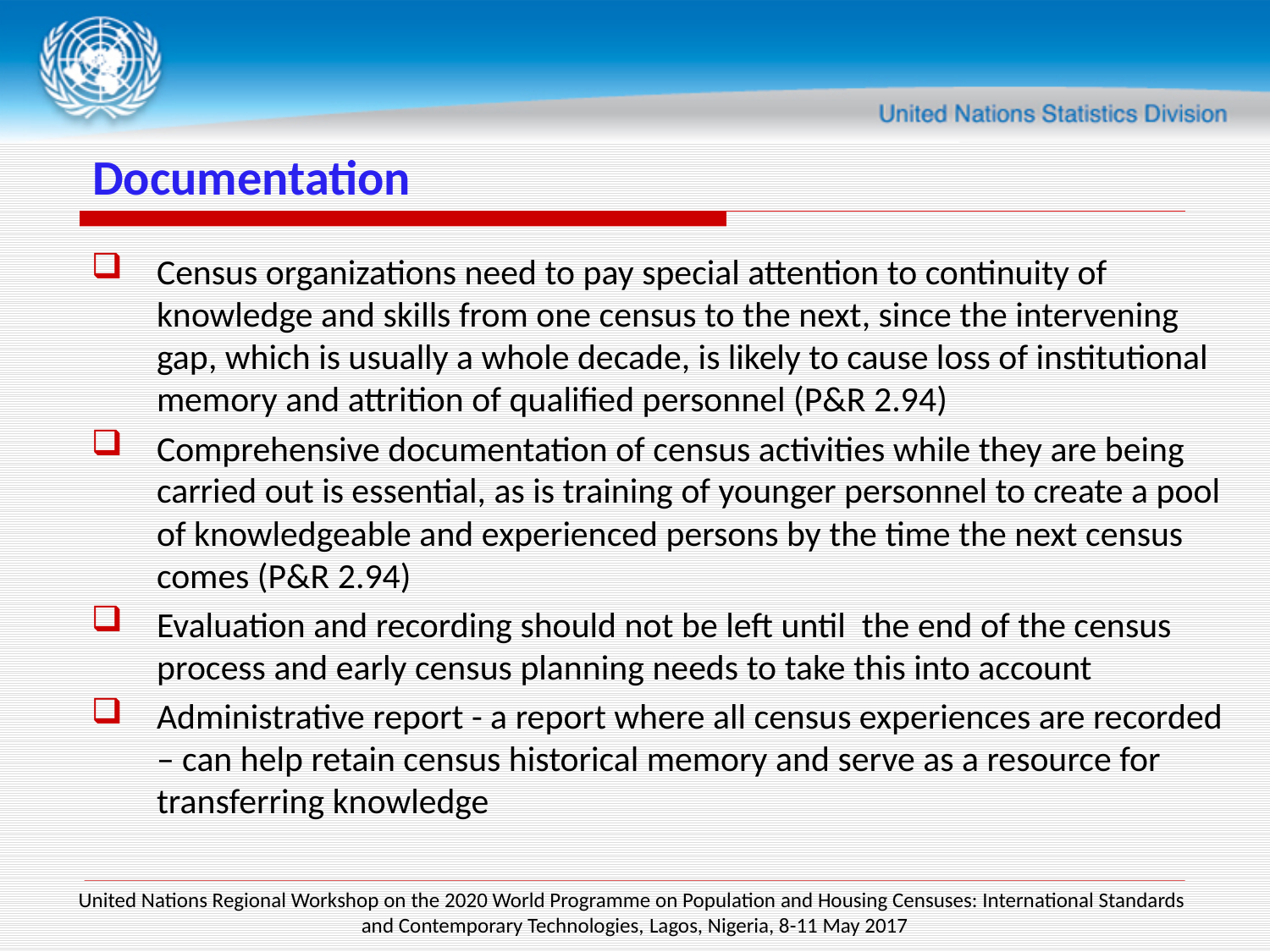

# Documentation
Census organizations need to pay special attention to continuity of knowledge and skills from one census to the next, since the intervening gap, which is usually a whole decade, is likely to cause loss of institutional memory and attrition of qualified personnel (P&R 2.94)
Comprehensive documentation of census activities while they are being carried out is essential, as is training of younger personnel to create a pool of knowledgeable and experienced persons by the time the next census comes (P&R 2.94)
Evaluation and recording should not be left until  the end of the census process and early census planning needs to take this into account
Administrative report - a report where all census experiences are recorded – can help retain census historical memory and serve as a resource for transferring knowledge